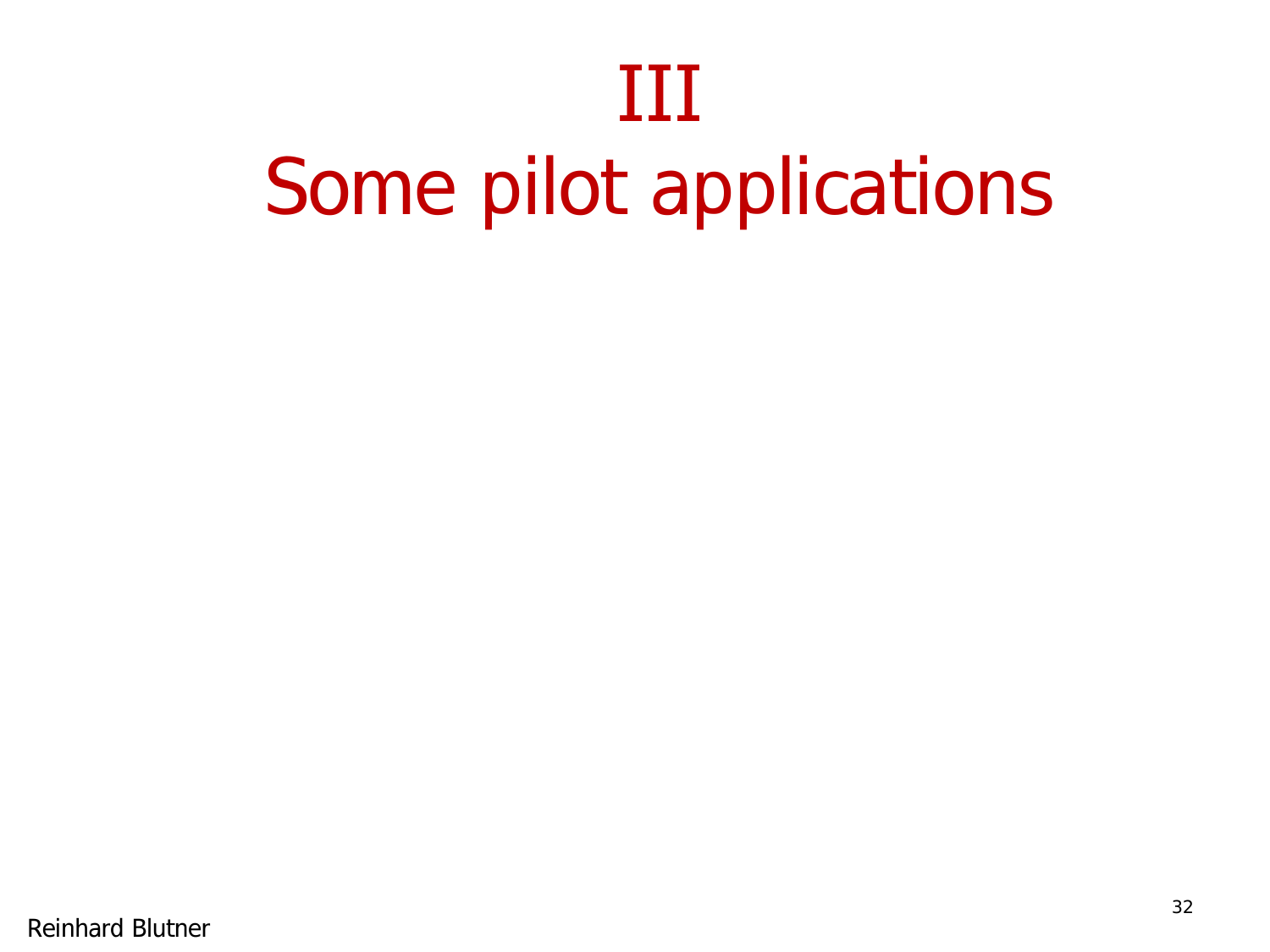

III
Some pilot applications
32
Reinhard Blutner